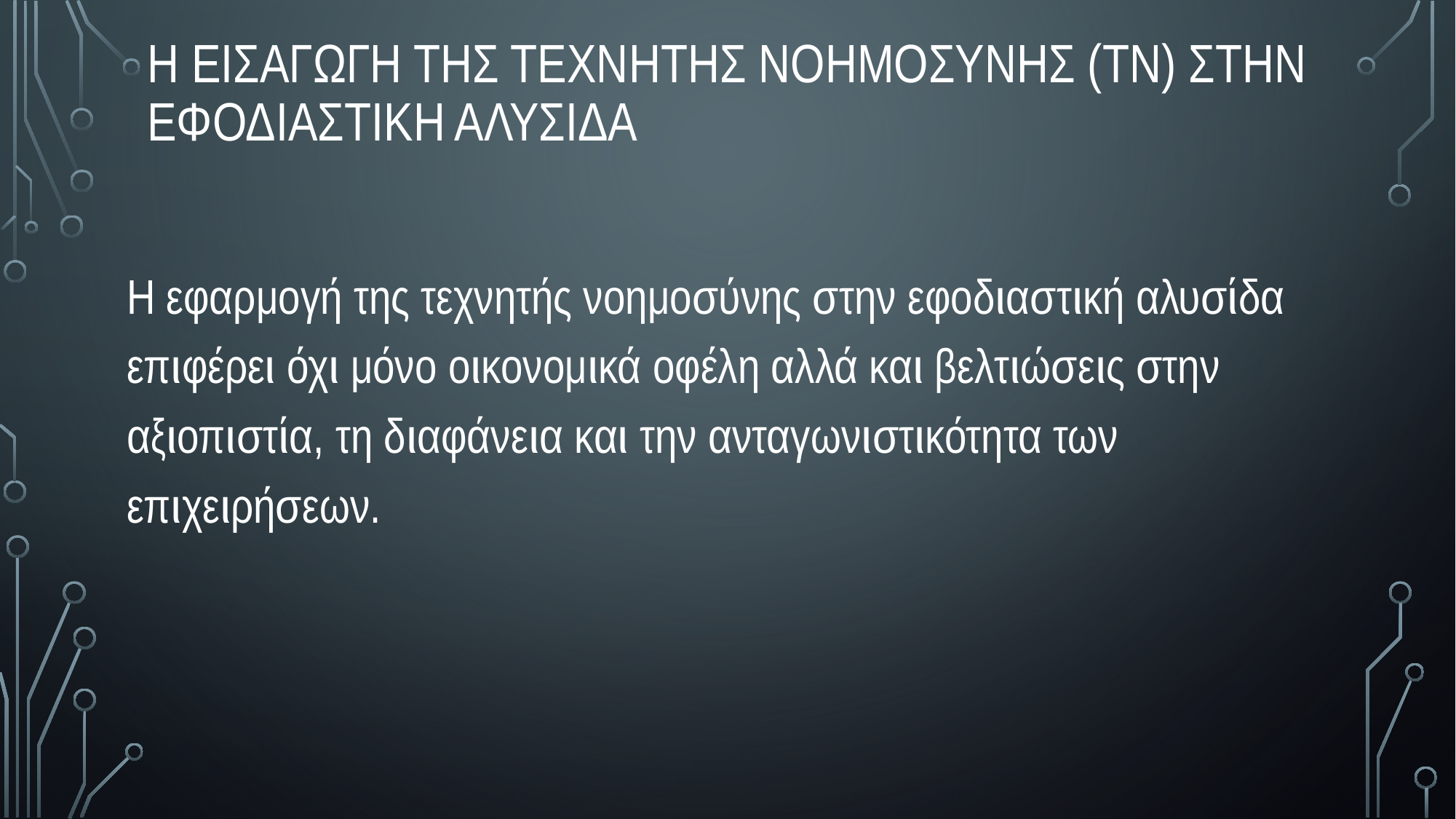

# Η εισαγωγη της τεχνητης νοημοσυνης (ΤΝ) στην εφοδιαστικη αλυσιδα

Η εφαρμογή της τεχνητής νοημοσύνης στην εφοδιαστική αλυσίδα επιφέρει όχι μόνο οικονομικά οφέλη αλλά και βελτιώσεις στην αξιοπιστία, τη διαφάνεια και την ανταγωνιστικότητα των επιχειρήσεων.